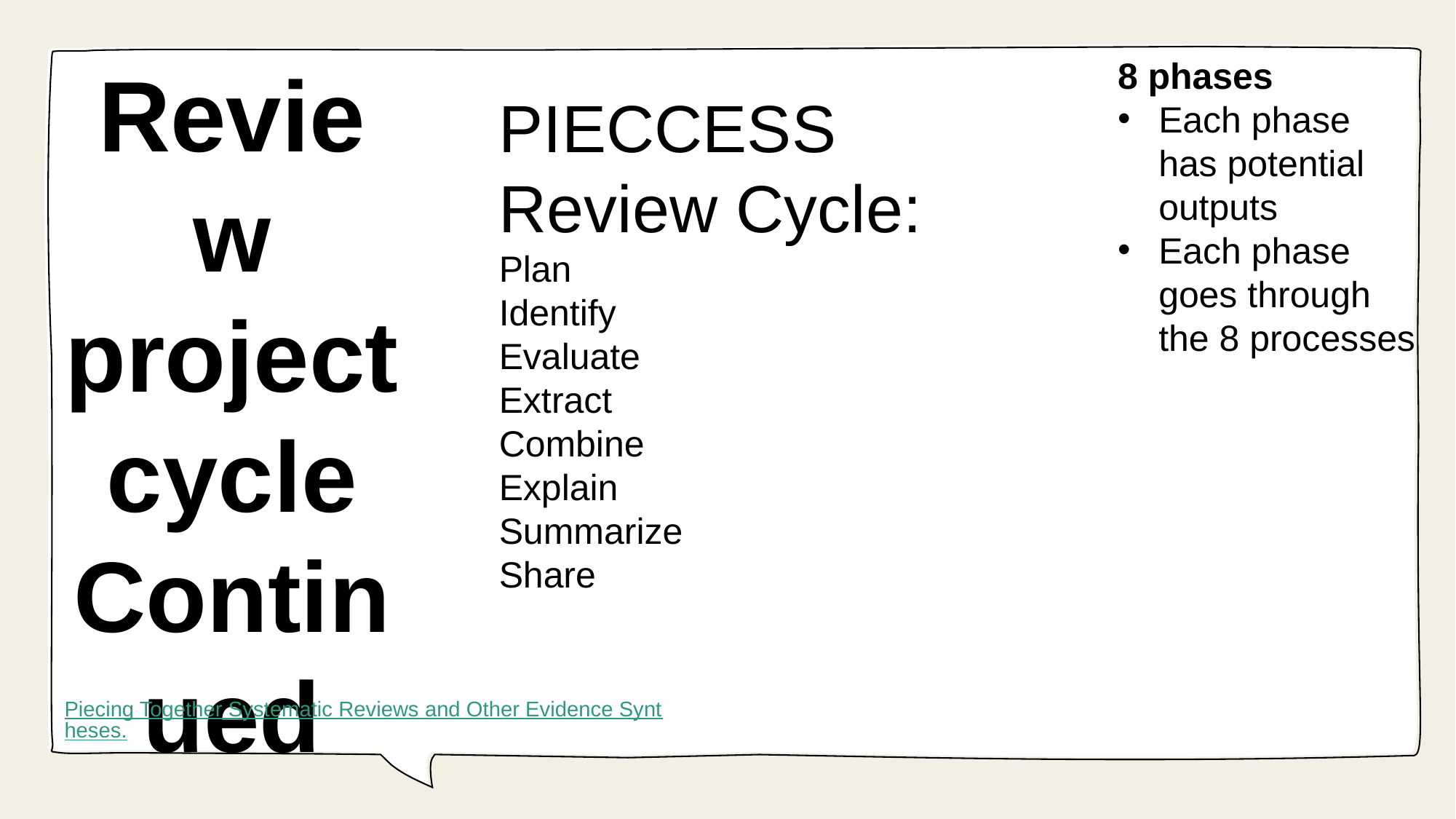

Review project cycle Continued

8 phases
Each phase has potential outputs
Each phase goes through the 8 processes

PIECCESS Review Cycle:
Plan
Identify
Evaluate
Extract
Combine
Explain
Summarize
Share
Piecing Together Systematic Reviews and Other Evidence Syntheses.